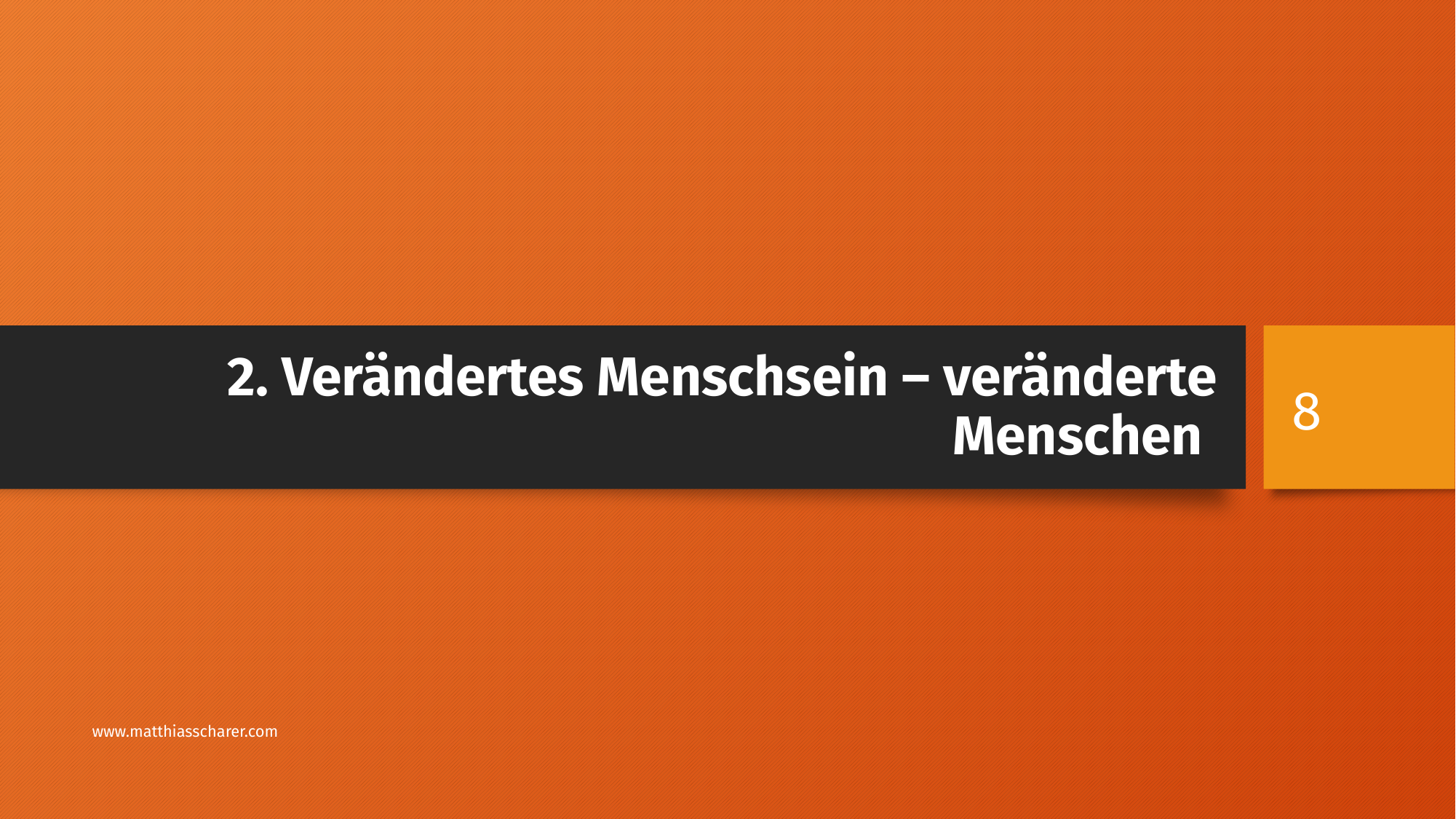

# 2. Verändertes Menschsein – veränderte Menschen
8
www.matthiasscharer.com